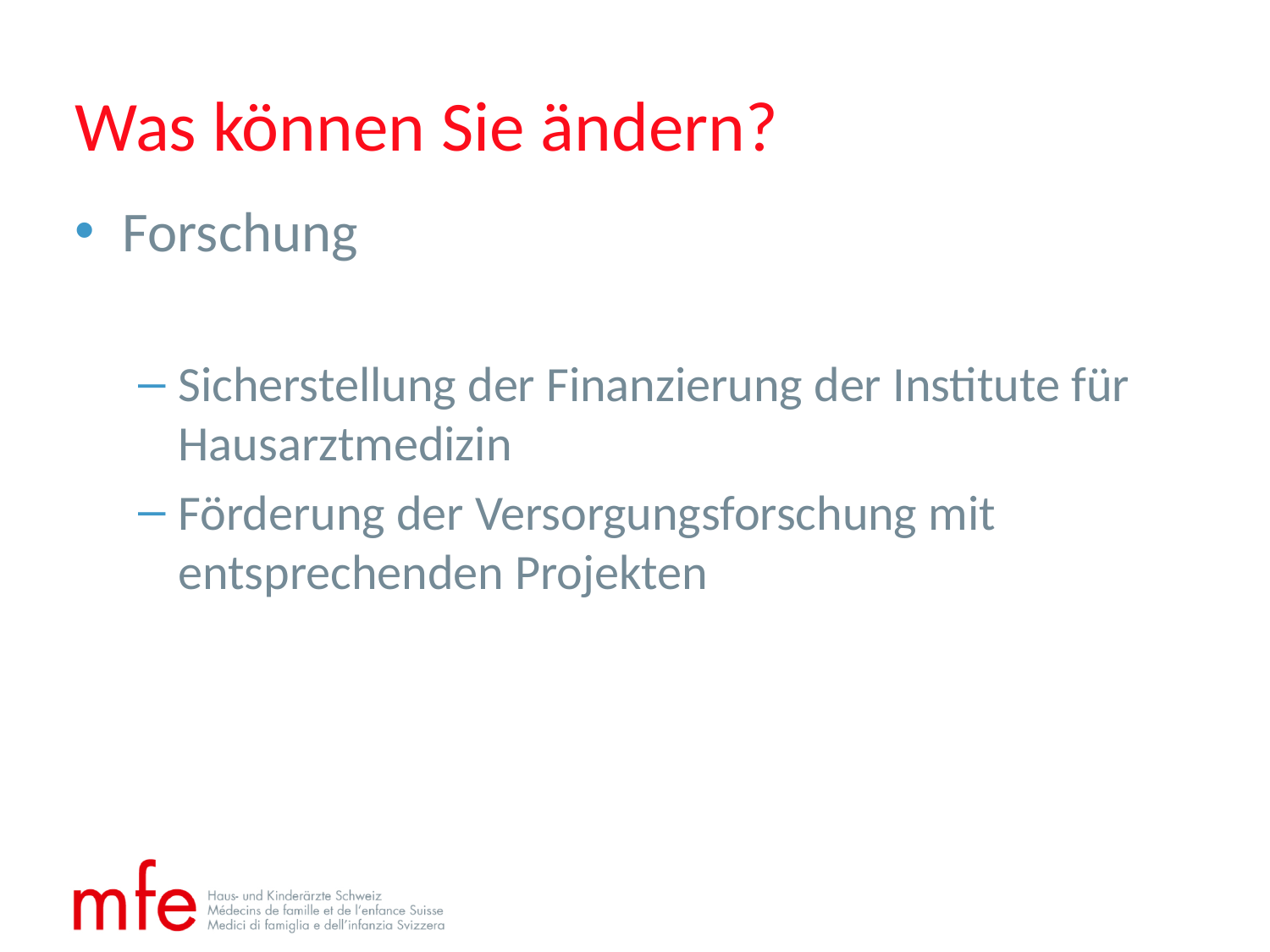

# Was können Sie ändern?
Forschung

Sicherstellung der Finanzierung der Institute für Hausarztmedizin
Förderung der Versorgungsforschung mit entsprechenden Projekten